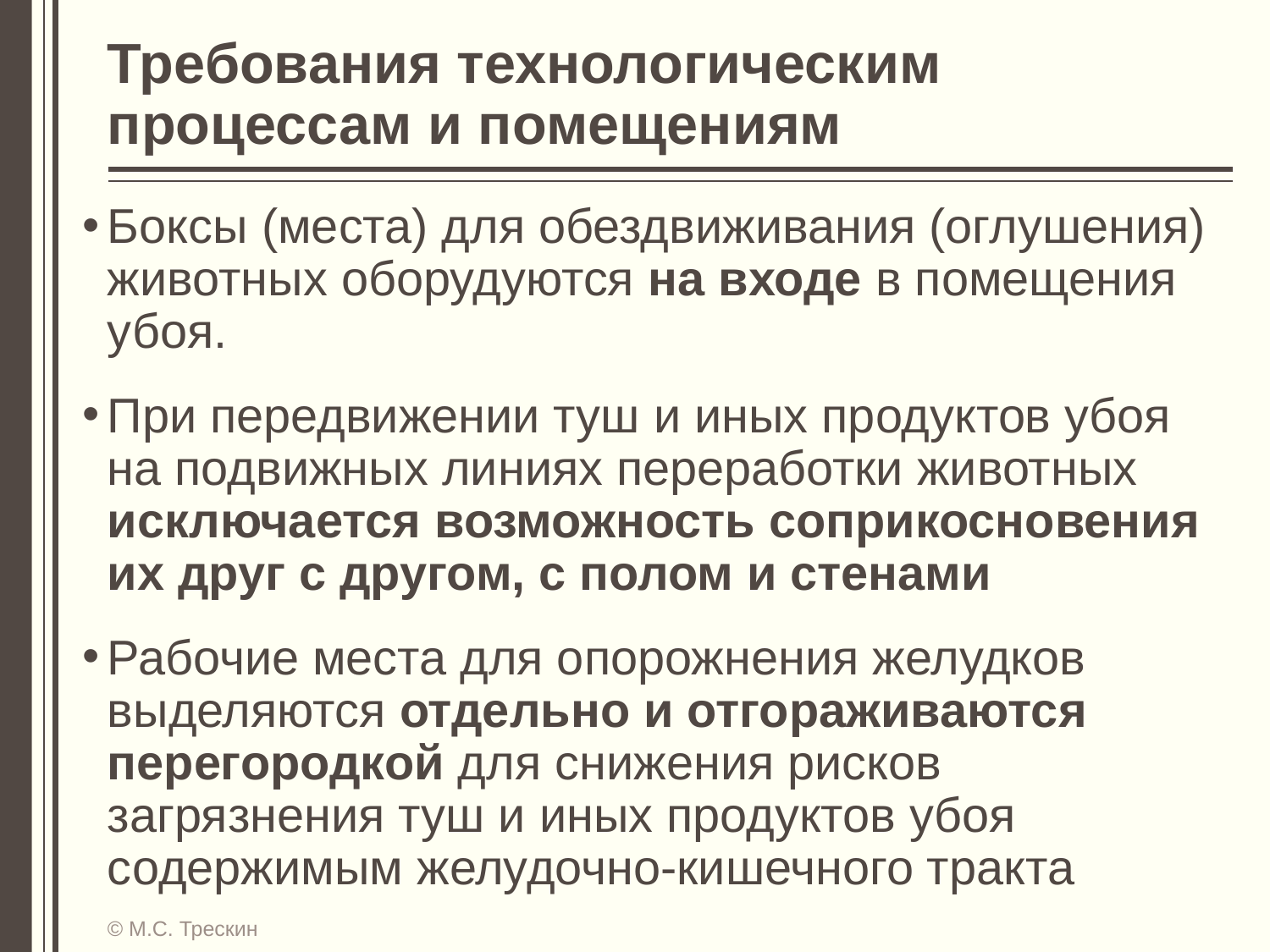

# Требования технологическим процессам и помещениям
Боксы (места) для обездвиживания (оглушения) животных оборудуются на входе в помещения убоя.
При передвижении туш и иных продуктов убоя на подвижных линиях переработки животных исключается возможность соприкосновения их друг с другом, с полом и стенами
Рабочие места для опорожнения желудков выделяются отдельно и отгораживаются перегородкой для снижения рисков загрязнения туш и иных продуктов убоя содержимым желудочно-кишечного тракта
© М.С. Трескин